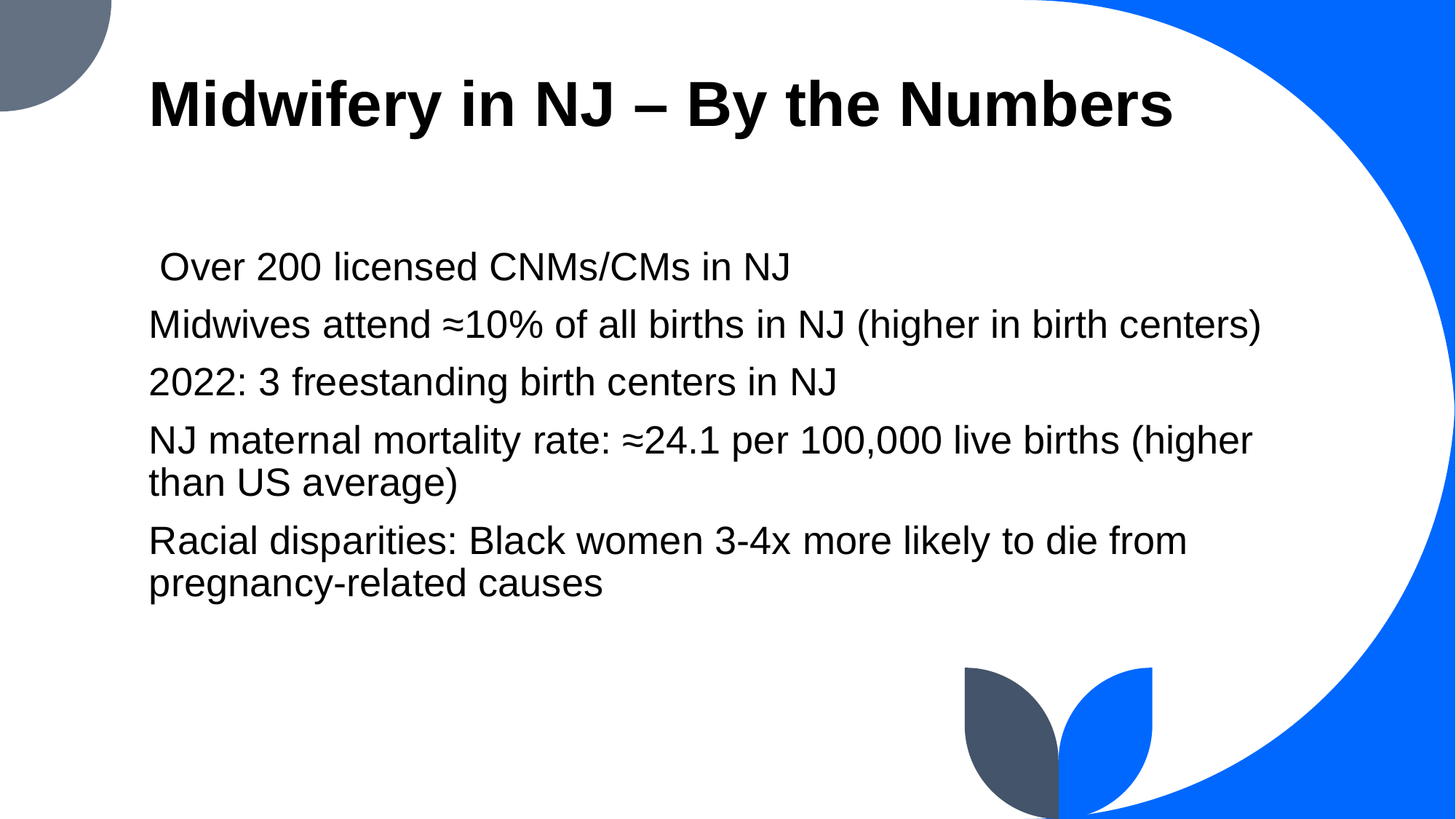

# Midwifery in NJ – By the Numbers
 Over 200 licensed CNMs/CMs in NJ
Midwives attend ≈10% of all births in NJ (higher in birth centers)
2022: 3 freestanding birth centers in NJ
NJ maternal mortality rate: ≈24.1 per 100,000 live births (higher than US average)
Racial disparities: Black women 3-4x more likely to die from pregnancy-related causes